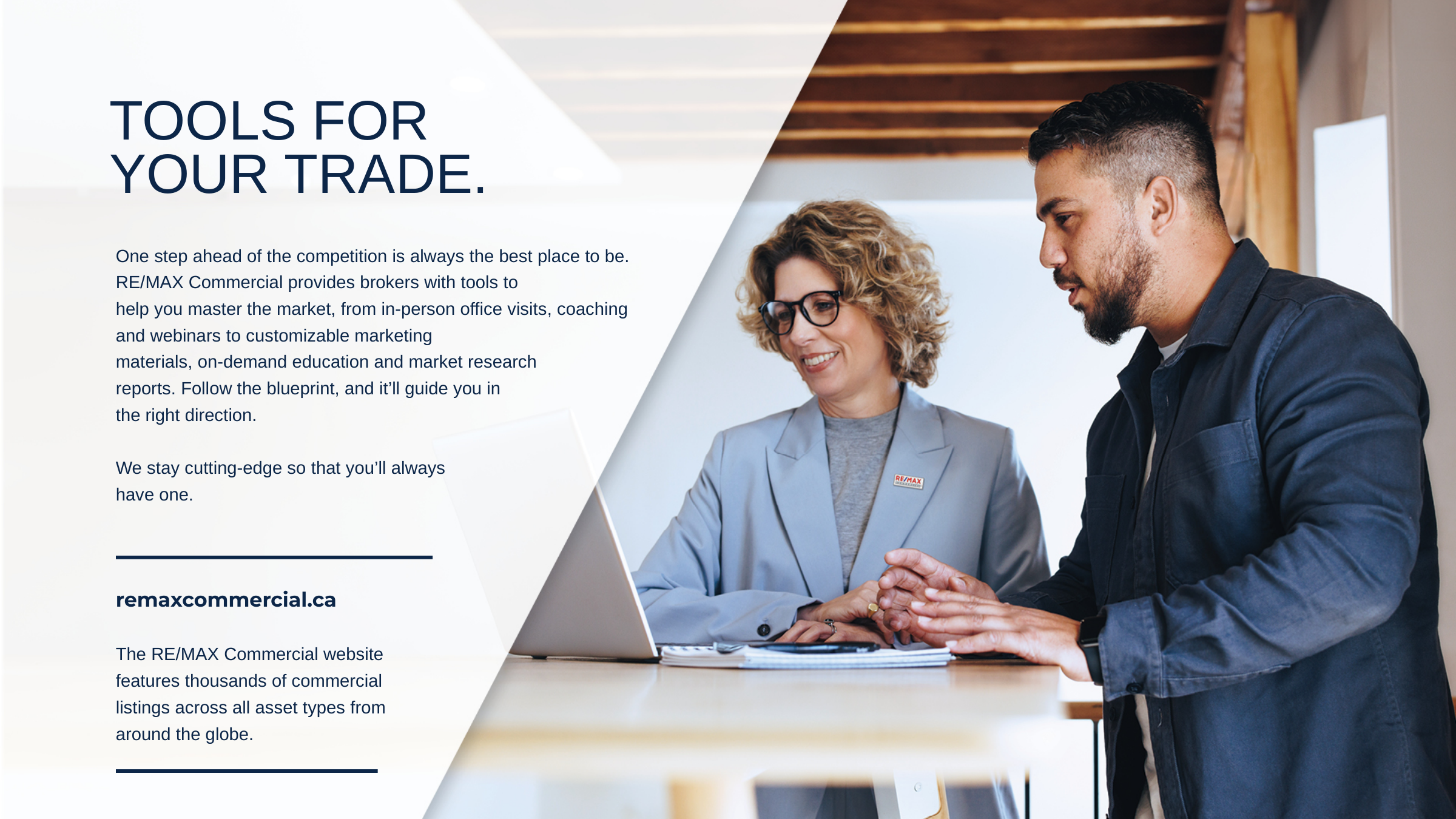

TOOLS FOR
YOUR TRADE.
One step ahead of the competition is always the best place to be. RE/MAX Commercial provides brokers with tools to
help you master the market, from in-person office visits, coaching and webinars to customizable marketing
materials, on-demand education and market research
reports. Follow the blueprint, and it’ll guide you in
the right direction.

We stay cutting-edge so that you’ll always
have one.

remaxcommercial.ca

The RE/MAX Commercial website features thousands of commercial listings across all asset types from around the globe.